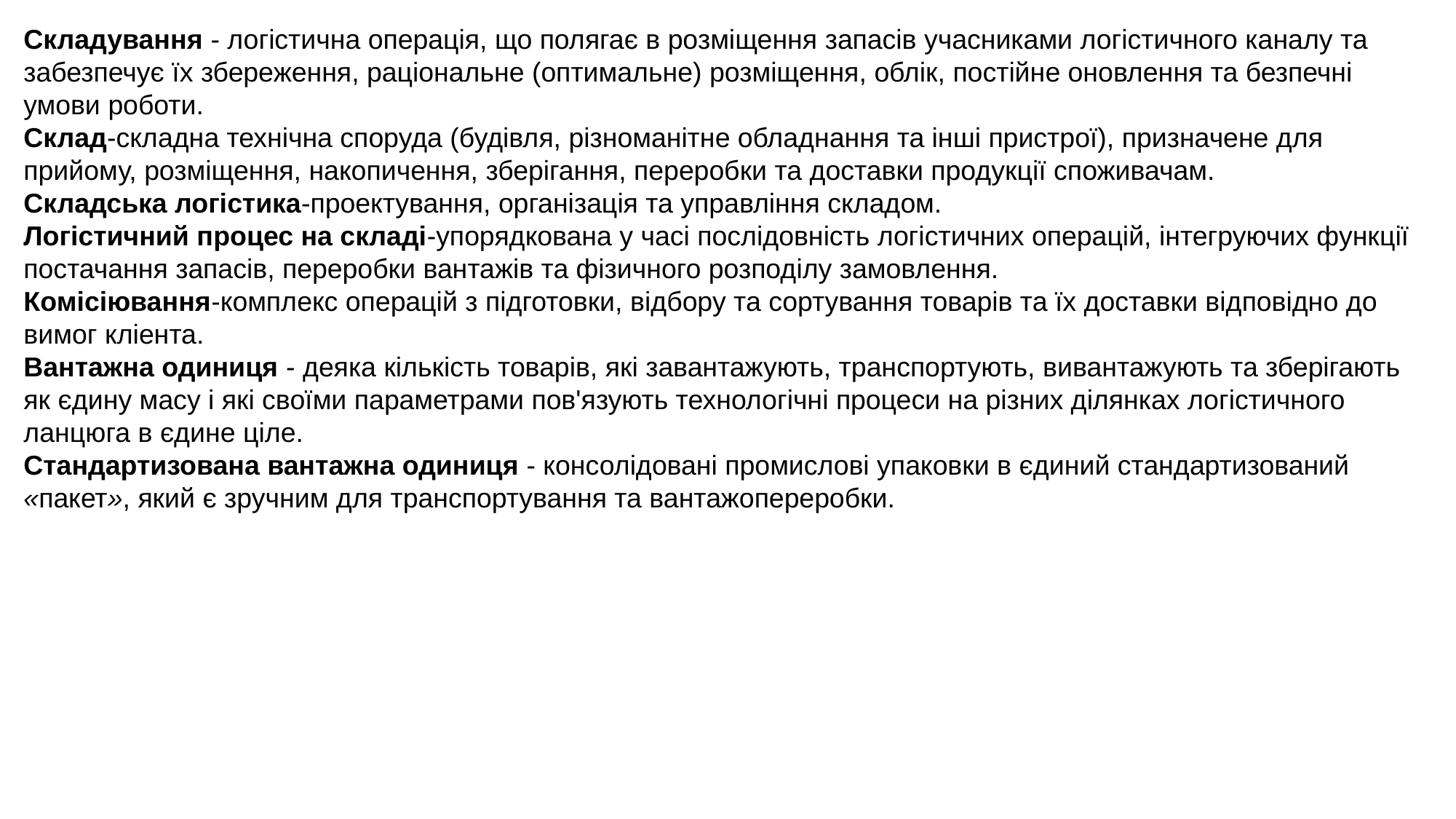

Складування - логістична операція, що полягає в розміщення запасів учасниками логістичного каналу та забезпечує їх збереження, раціональне (оптимальне) розміщення, облік, постійне оновлення та безпечні умови роботи.
Склад-складна технічна споруда (будівля, різноманітне обладнання та інші пристрої), призначене для прийому, розміщення, накопичення, зберігання, переробки та доставки продукції споживачам.
Складська логістика-проектування, організація та управління складом.
Логістичний процес на складі-упорядкована у часі послідовність логістичних операцій, інтегруючих функції постачання запасів, переробки вантажів та фізичного розподілу замовлення.
Комісіювання-комплекс операцій з підготовки, відбору та сортування товарів та їх доставки відповідно до вимог кліента.
Вантажна одиниця - деяка кількість товарів, які завантажують, транспортують, вивантажують та зберігають як єдину масу і які своїми параметрами пов'язують технологічні процеси на різних ділянках логістичного ланцюга в єдине ціле.
Стандартизована вантажна одиниця - консолідовані промислові упаковки в єдиний стандартизований «пакет», який є зручним для транспортування та вантажопереробки.